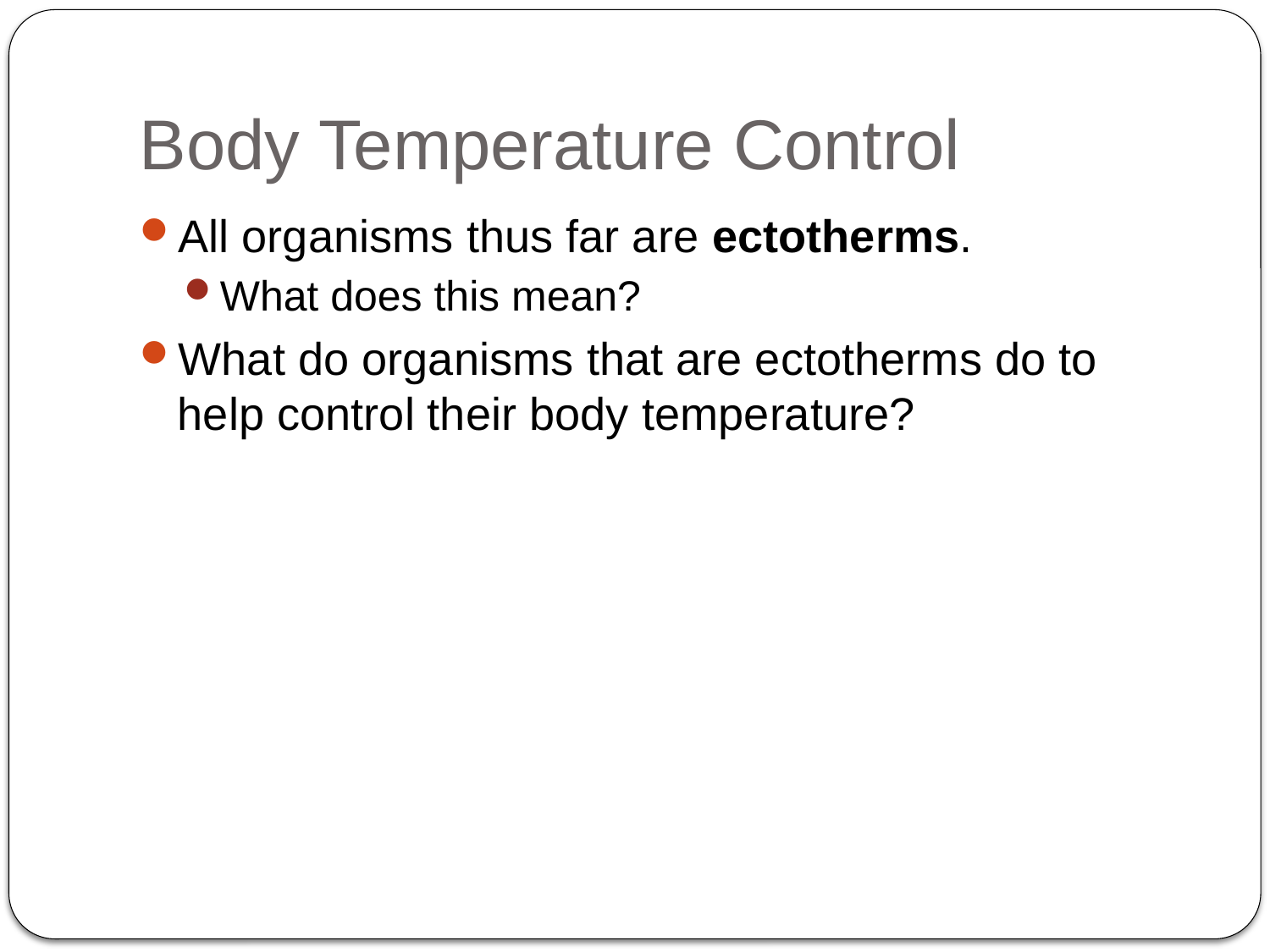

# Body Temperature Control
All organisms thus far are ectotherms.
What does this mean?
What do organisms that are ectotherms do to help control their body temperature?